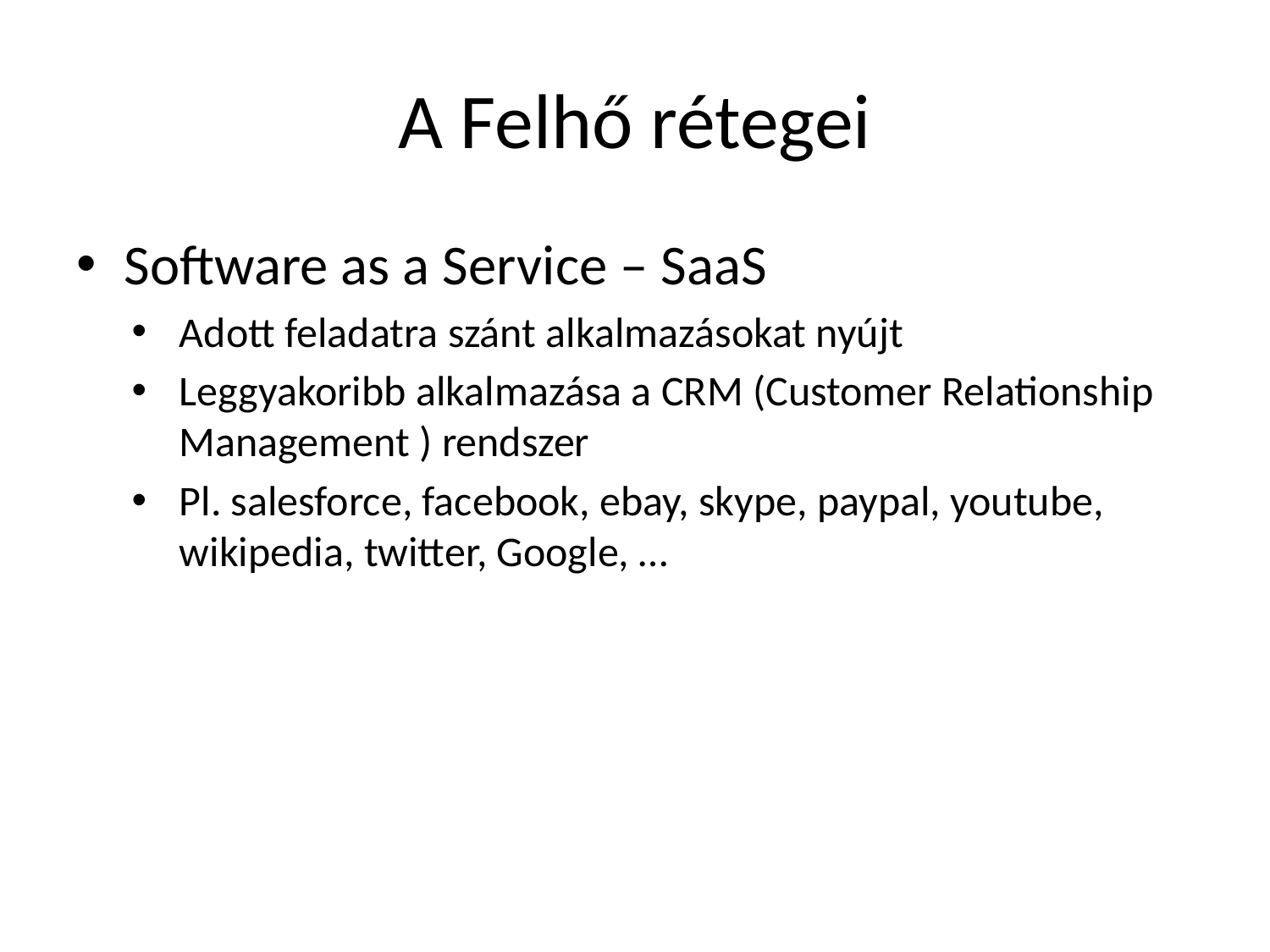

# A Felhő rétegei
Software as a Service – SaaS
Adott feladatra szánt alkalmazásokat nyújt
Leggyakoribb alkalmazása a CRM (Customer Relationship Management ) rendszer
Pl. salesforce, facebook, ebay, skype, paypal, youtube, wikipedia, twitter, Google, …